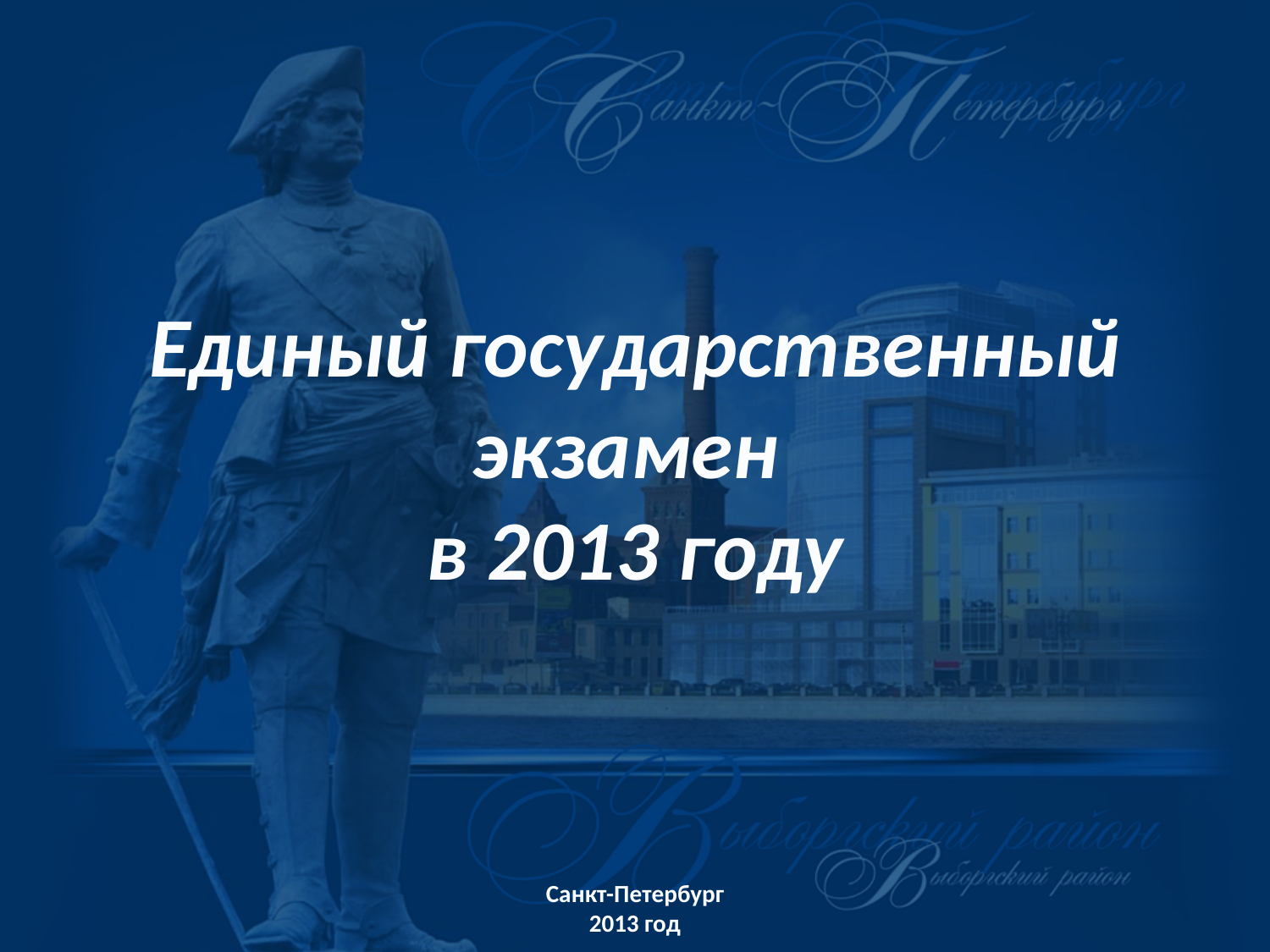

Единый государственный экзамен
в 2013 году

Санкт-Петербург
2013 год